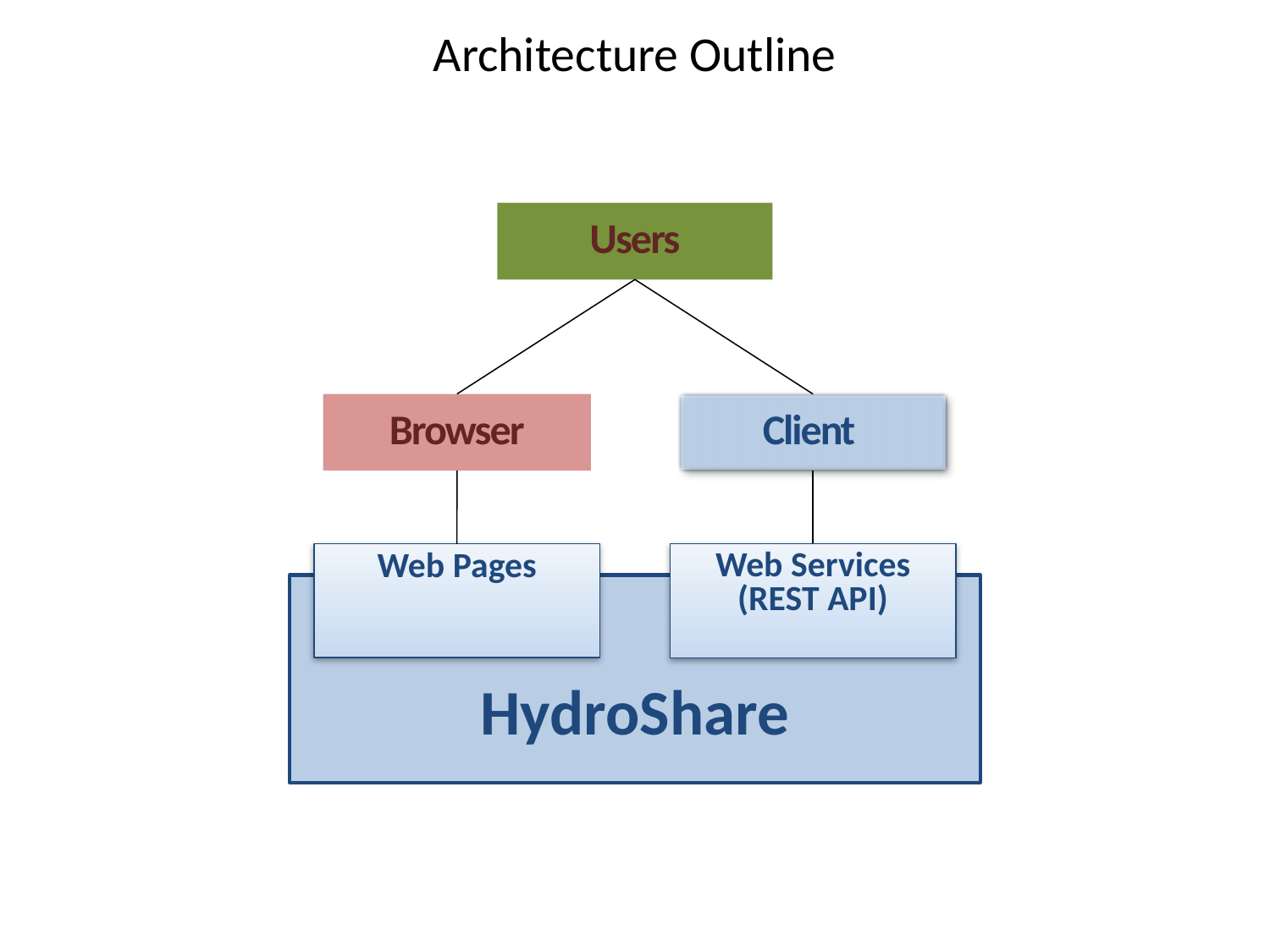

# Architecture Outline
Users
Browser
Client
Web Services (REST API)
Web Pages

HydroShare